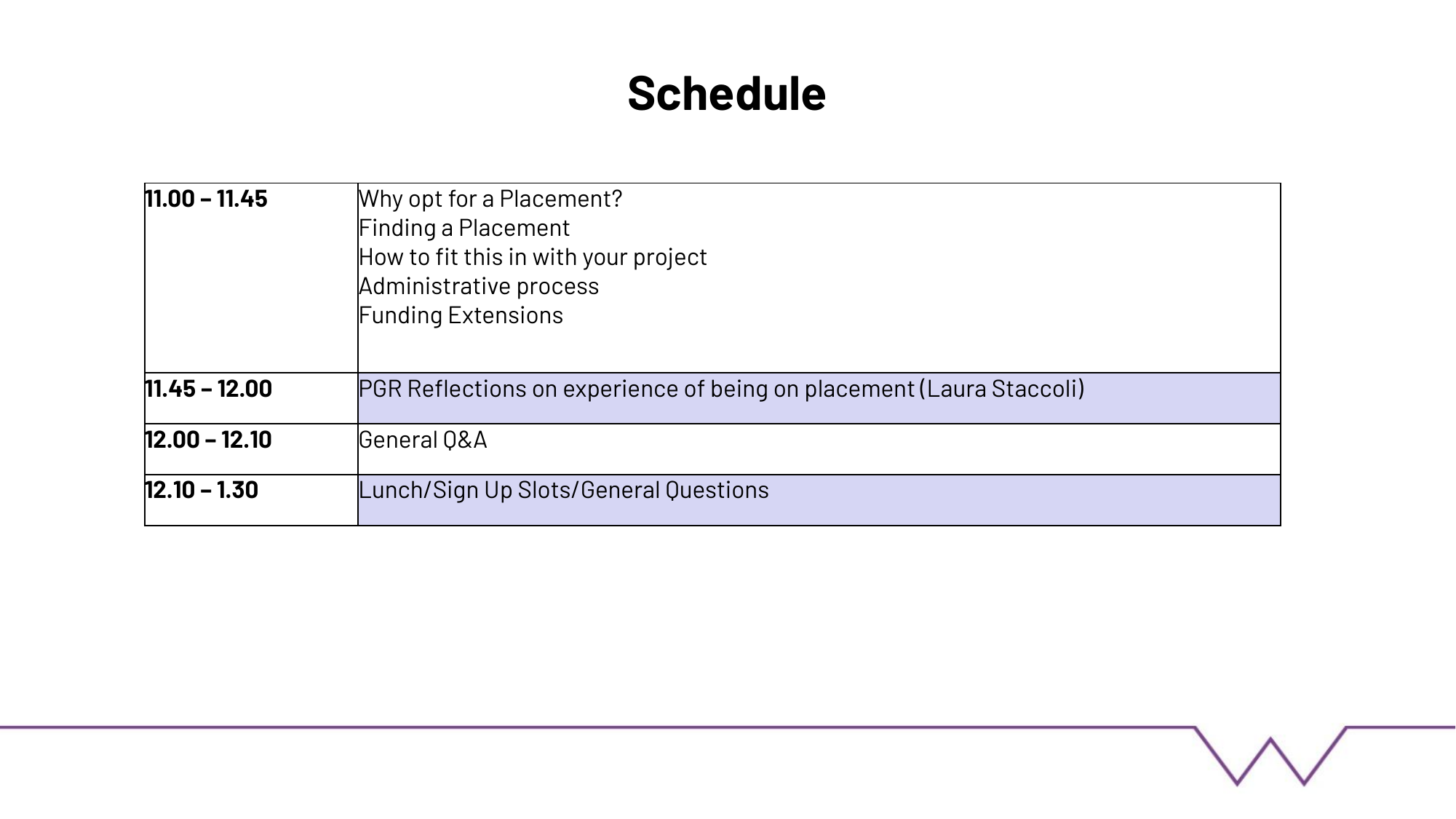

# Schedule
| 11.00 – 11.45 | Why opt for a Placement? Finding a Placement How to fit this in with your project  Administrative process  Funding Extensions |
| --- | --- |
| 11.45 – 12.00 | PGR Reflections on experience of being on placement (Laura Staccoli) |
| 12.00 – 12.10 | General Q&A |
| 12.10 – 1.30 | Lunch/Sign Up Slots/General Questions |